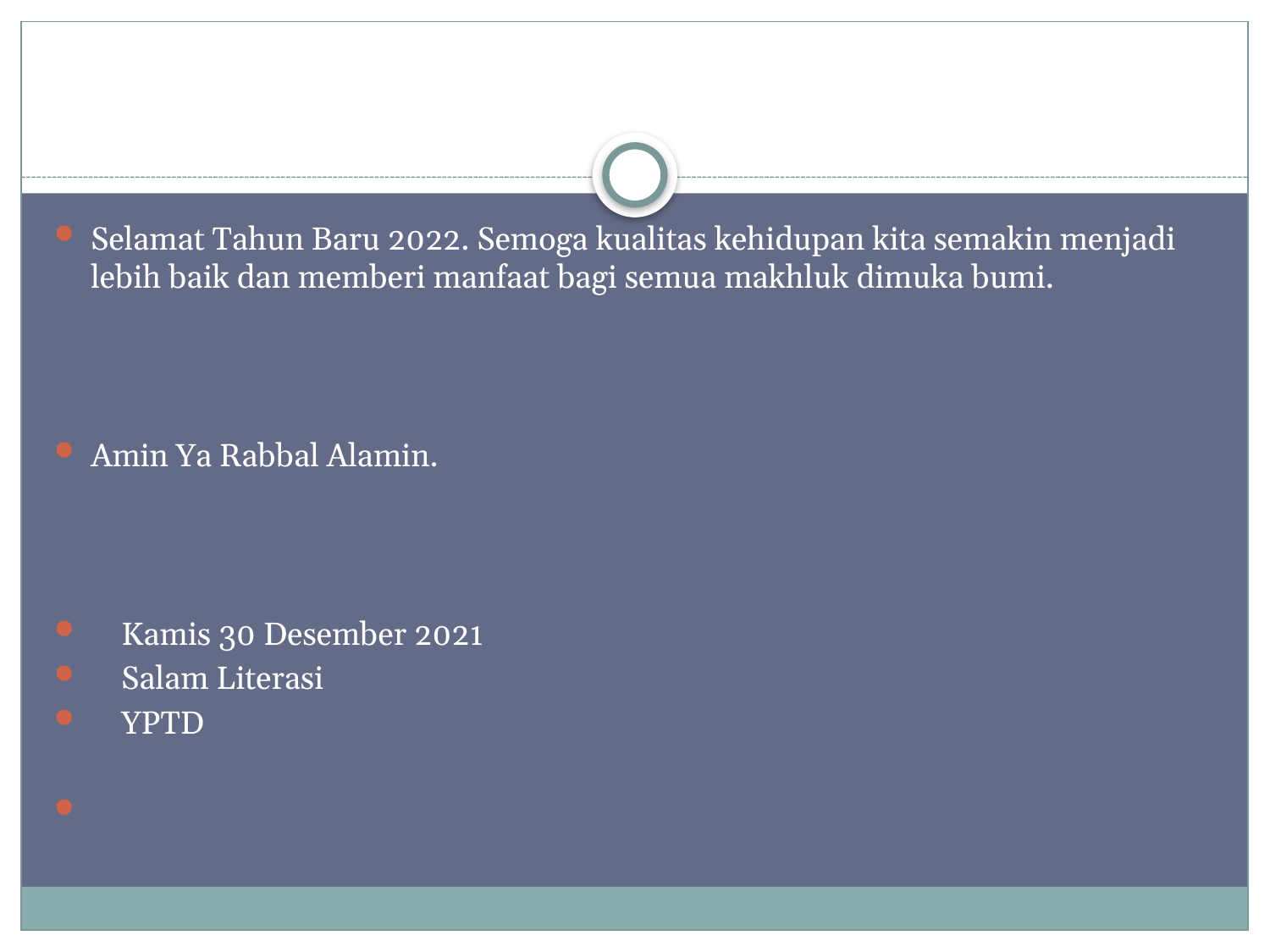

#
Selamat Tahun Baru 2022. Semoga kualitas kehidupan kita semakin menjadi lebih baik dan memberi manfaat bagi semua makhluk dimuka bumi.

Amin Ya Rabbal Alamin.

    Kamis 30 Desember 2021
    Salam Literasi
    YPTD